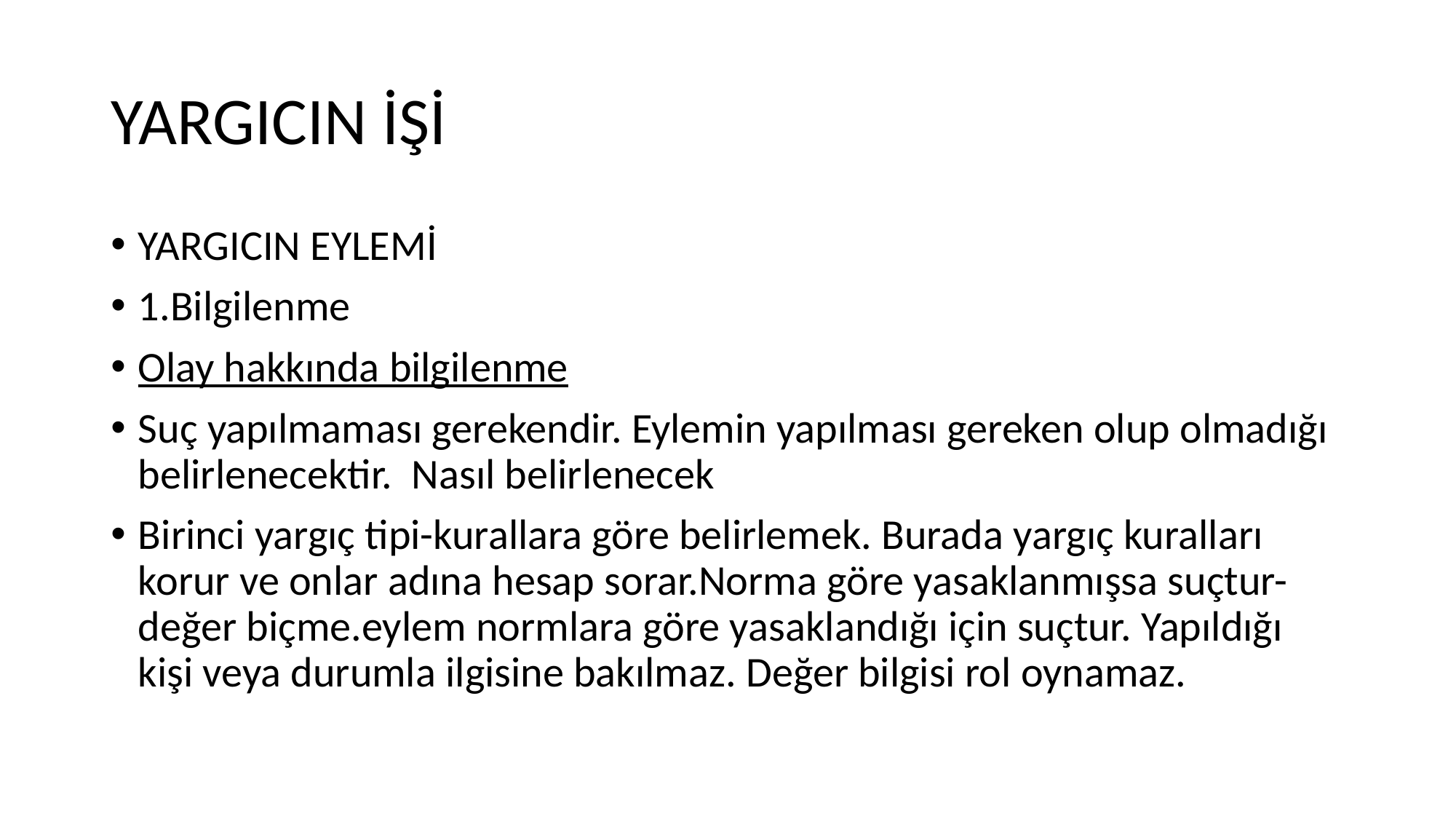

# YARGICIN İŞİ
YARGICIN EYLEMİ
1.Bilgilenme
Olay hakkında bilgilenme
Suç yapılmaması gerekendir. Eylemin yapılması gereken olup olmadığı belirlenecektir.  Nasıl belirlenecek
Birinci yargıç tipi-kurallara göre belirlemek. Burada yargıç kuralları korur ve onlar adına hesap sorar.Norma göre yasaklanmışsa suçtur-değer biçme.eylem normlara göre yasaklandığı için suçtur. Yapıldığı kişi veya durumla ilgisine bakılmaz. Değer bilgisi rol oynamaz.